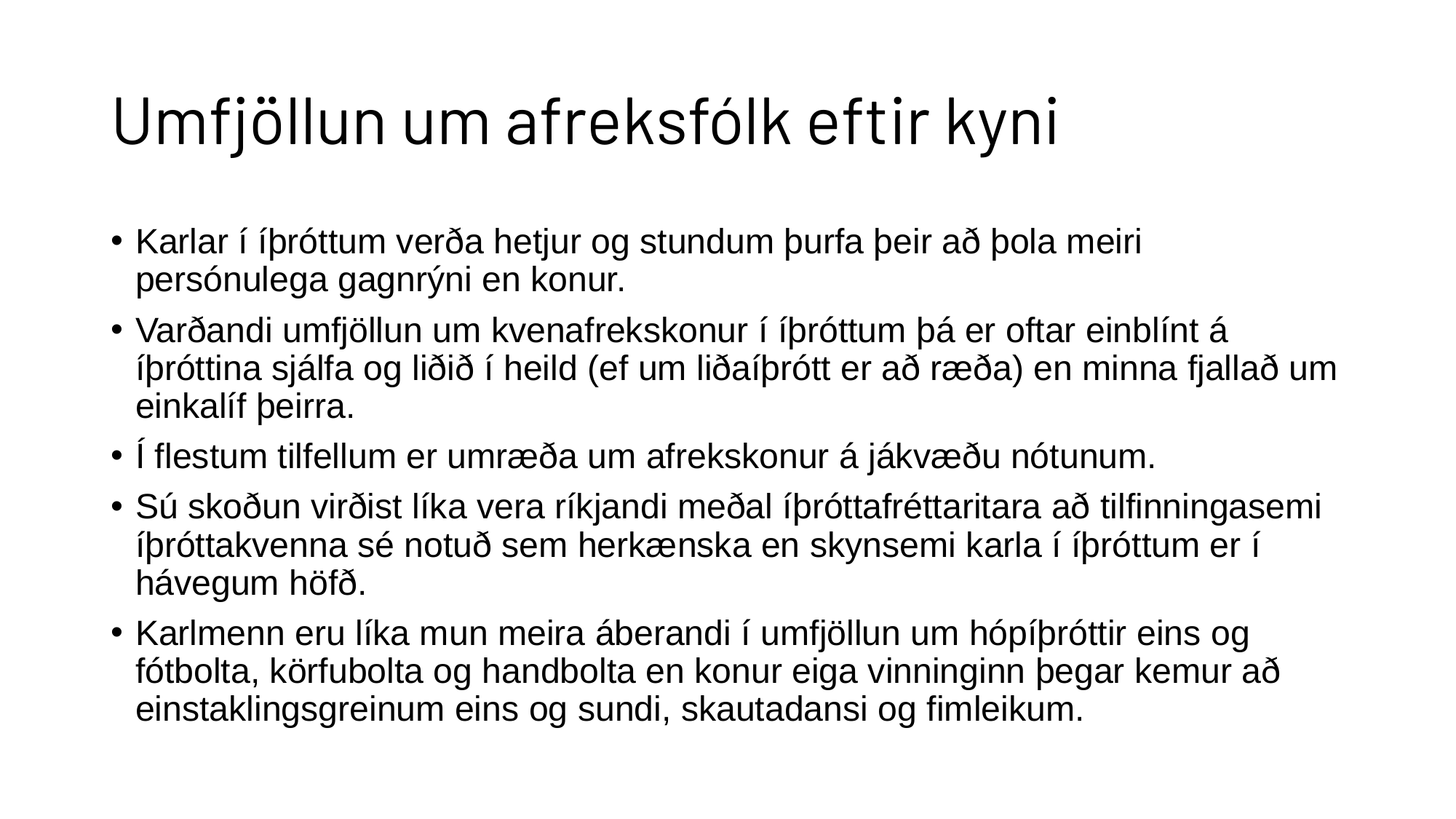

# Umfjöllun um afreksfólk eftir kyni
Karlar í íþróttum verða hetjur og stundum þurfa þeir að þola meiri persónulega gagnrýni en konur.
Varðandi umfjöllun um kvenafrekskonur í íþróttum þá er oftar einblínt á íþróttina sjálfa og liðið í heild (ef um liðaíþrótt er að ræða) en minna fjallað um einkalíf þeirra.
Í flestum tilfellum er umræða um afrekskonur á jákvæðu nótunum.
Sú skoðun virðist líka vera ríkjandi meðal íþróttafréttaritara að tilfinningasemi íþróttakvenna sé notuð sem herkænska en skynsemi karla í íþróttum er í hávegum höfð.
Karlmenn eru líka mun meira áberandi í umfjöllun um hópíþróttir eins og fótbolta, körfubolta og handbolta en konur eiga vinninginn þegar kemur að einstaklingsgreinum eins og sundi, skautadansi og fimleikum.